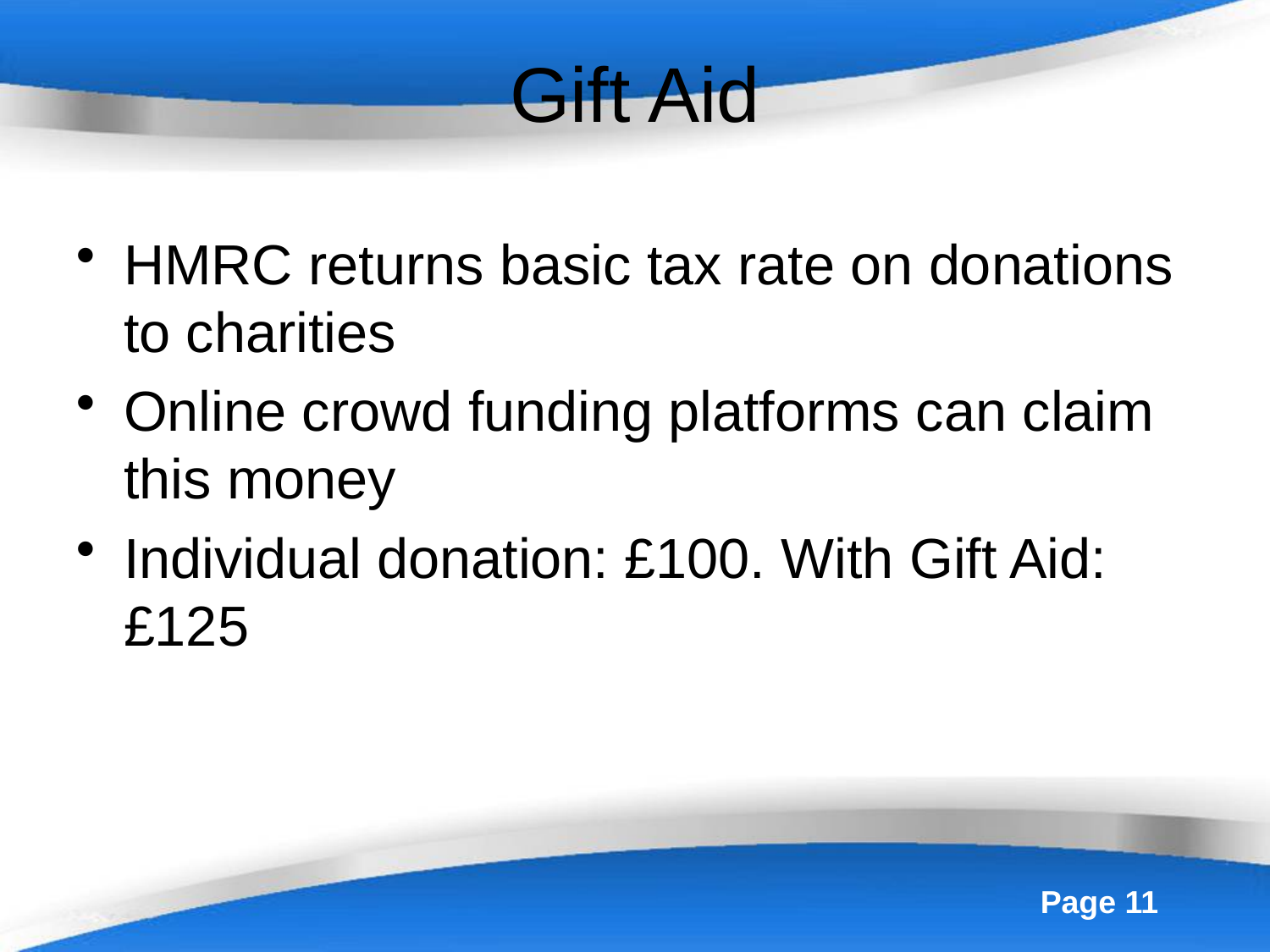

# Gift Aid
HMRC returns basic tax rate on donations to charities
Online crowd funding platforms can claim this money
Individual donation: £100. With Gift Aid: £125